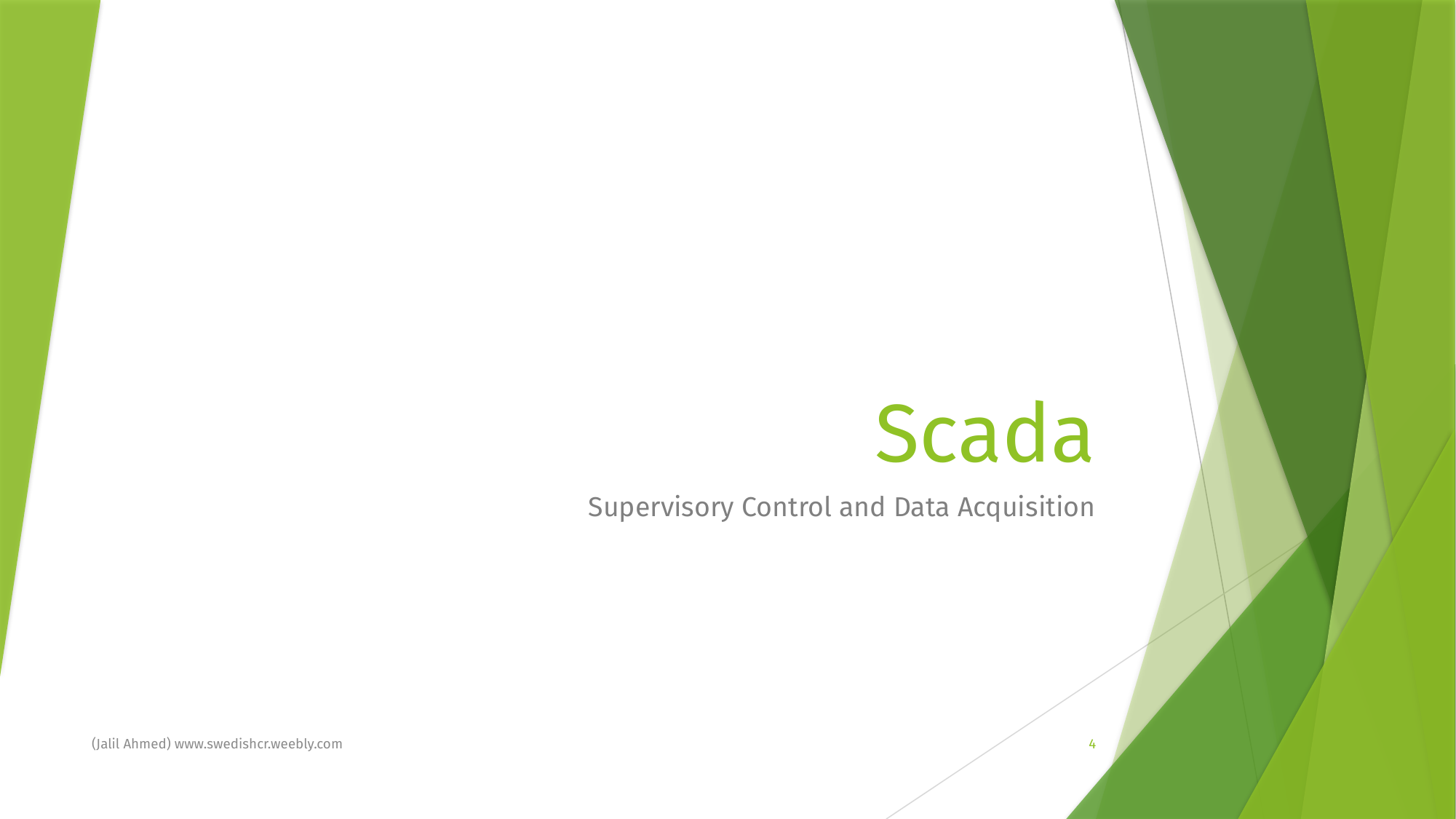

# Scada
Supervisory Control and Data Acquisition
(Jalil Ahmed) www.swedishcr.weebly.com
4